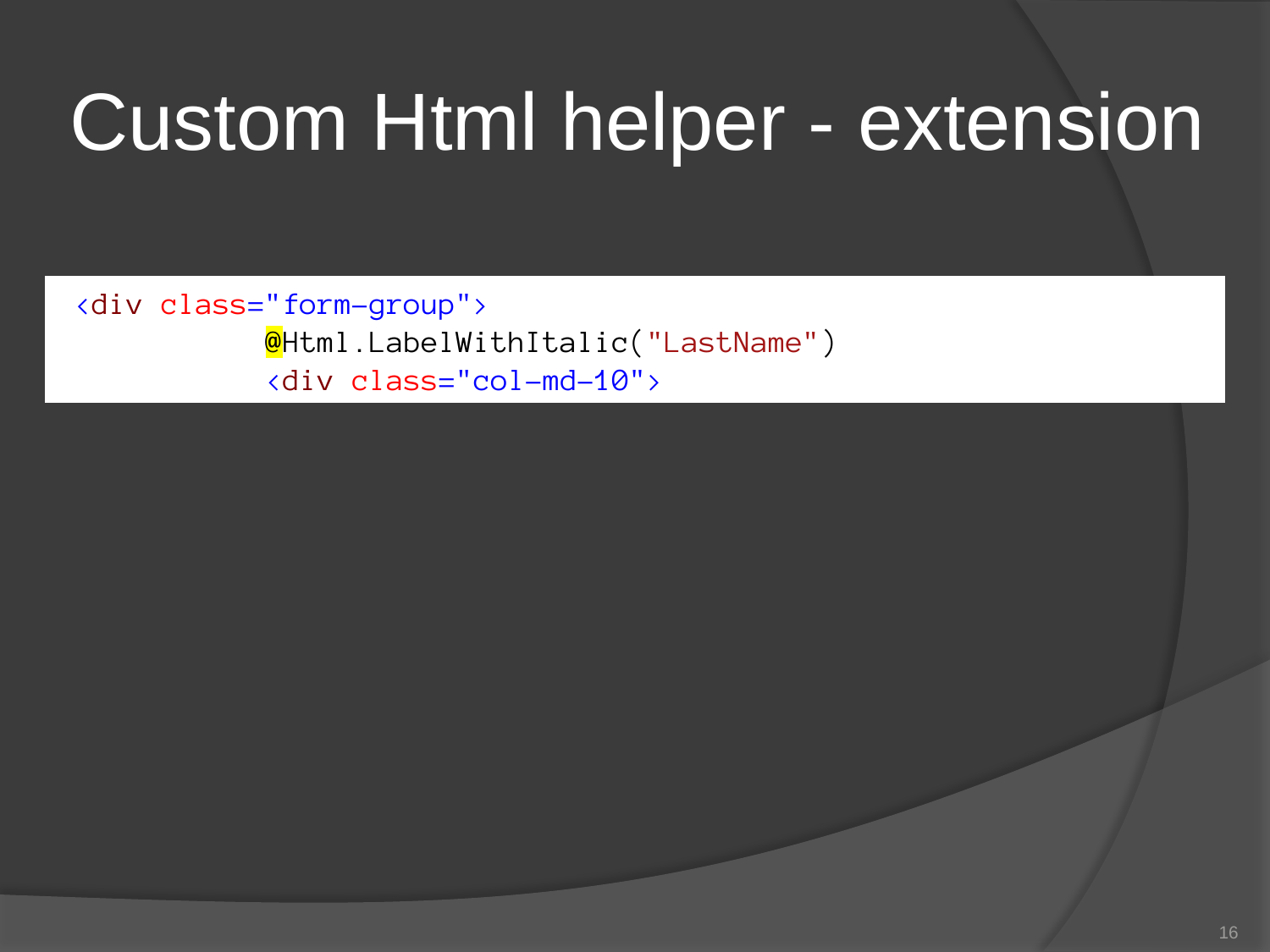

# Custom Html helper - extension
 <div class="form-group">
            @Html.LabelWithItalic("LastName")
            <div class="col-md-10">
16